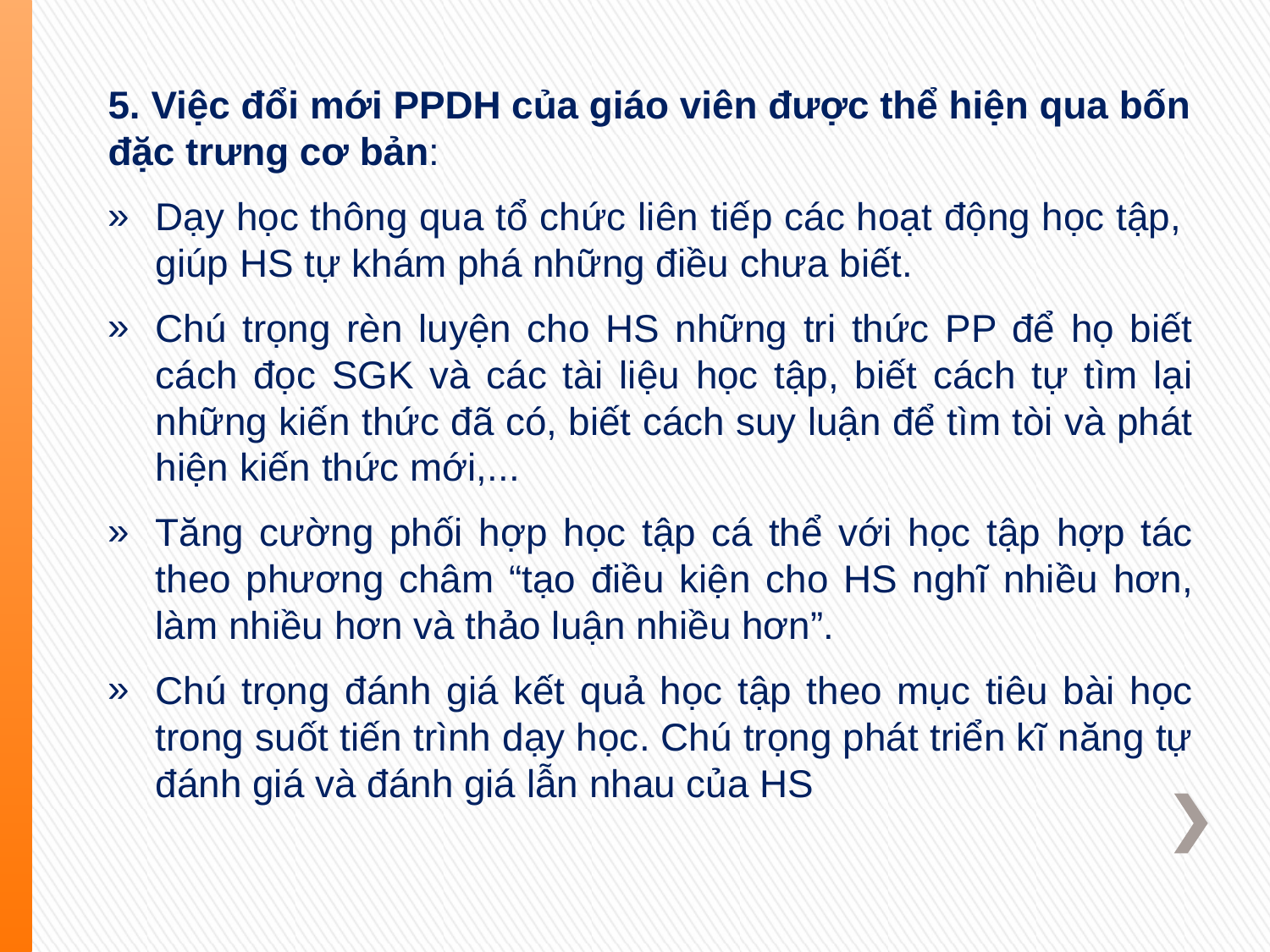

5. Việc đổi mới PPDH của giáo viên được thể hiện qua bốn đặc trưng cơ bản:
Dạy học thông qua tổ chức liên tiếp các hoạt động học tập,  giúp HS tự khám phá những điều chưa biết.
Chú trọng rèn luyện cho HS những tri thức PP để họ biết cách đọc SGK và các tài liệu học tập, biết cách tự tìm lại những kiến thức đã có, biết cách suy luận để tìm tòi và phát hiện kiến thức mới,...
Tăng cường phối hợp học tập cá thể với học tập hợp tác theo phương châm “tạo điều kiện cho HS nghĩ nhiều hơn, làm nhiều hơn và thảo luận nhiều hơn”.
Chú trọng đánh giá kết quả học tập theo mục tiêu bài học trong suốt tiến trình dạy học. Chú trọng phát triển kĩ năng tự đánh giá và đánh giá lẫn nhau của HS